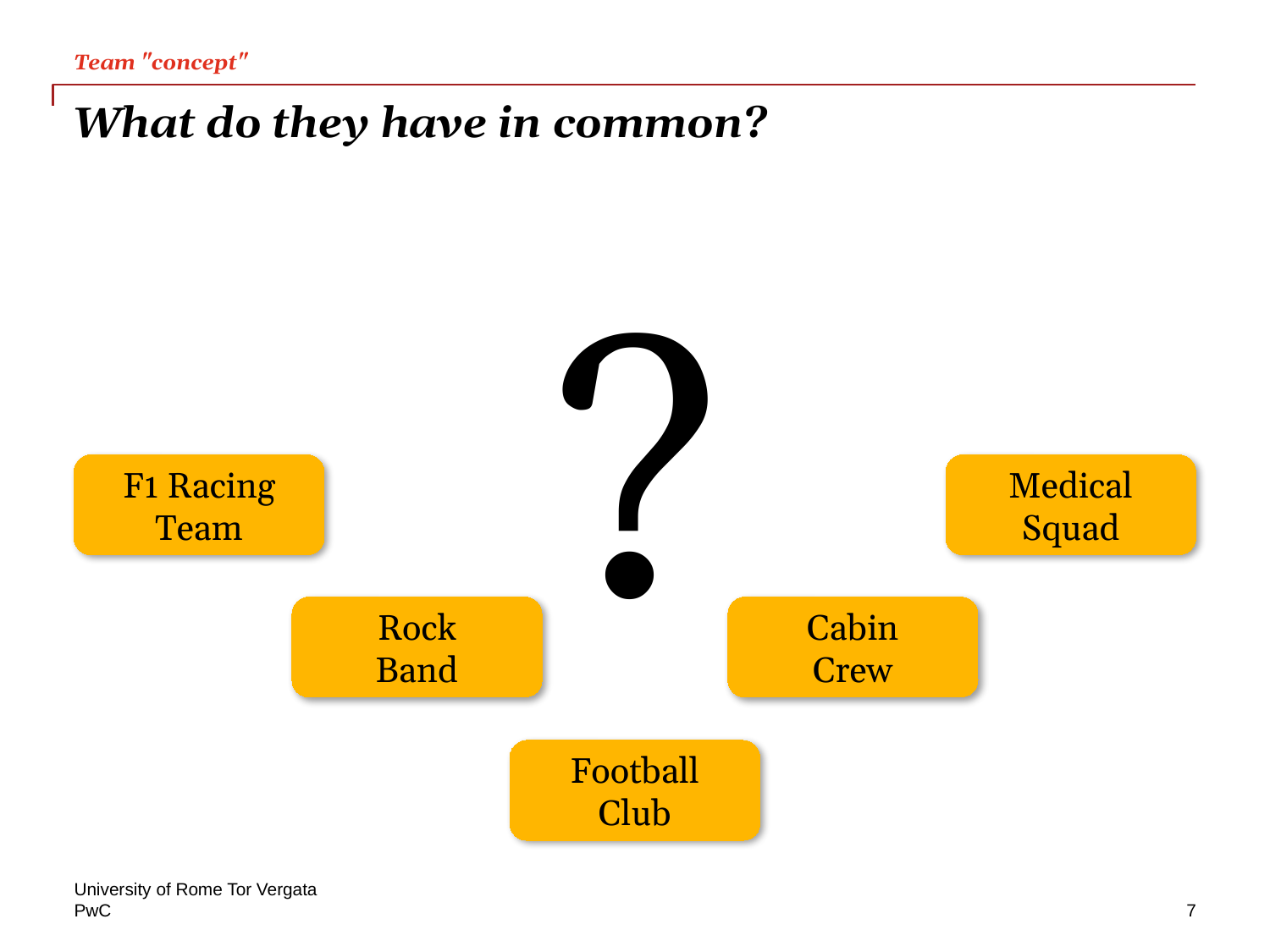

Team "concept"
# What do they have in common?
?

F1 Racing Team
Medical
Squad
Rock
Band
Cabin
Crew
Football
Club
University of Rome Tor Vergata
7